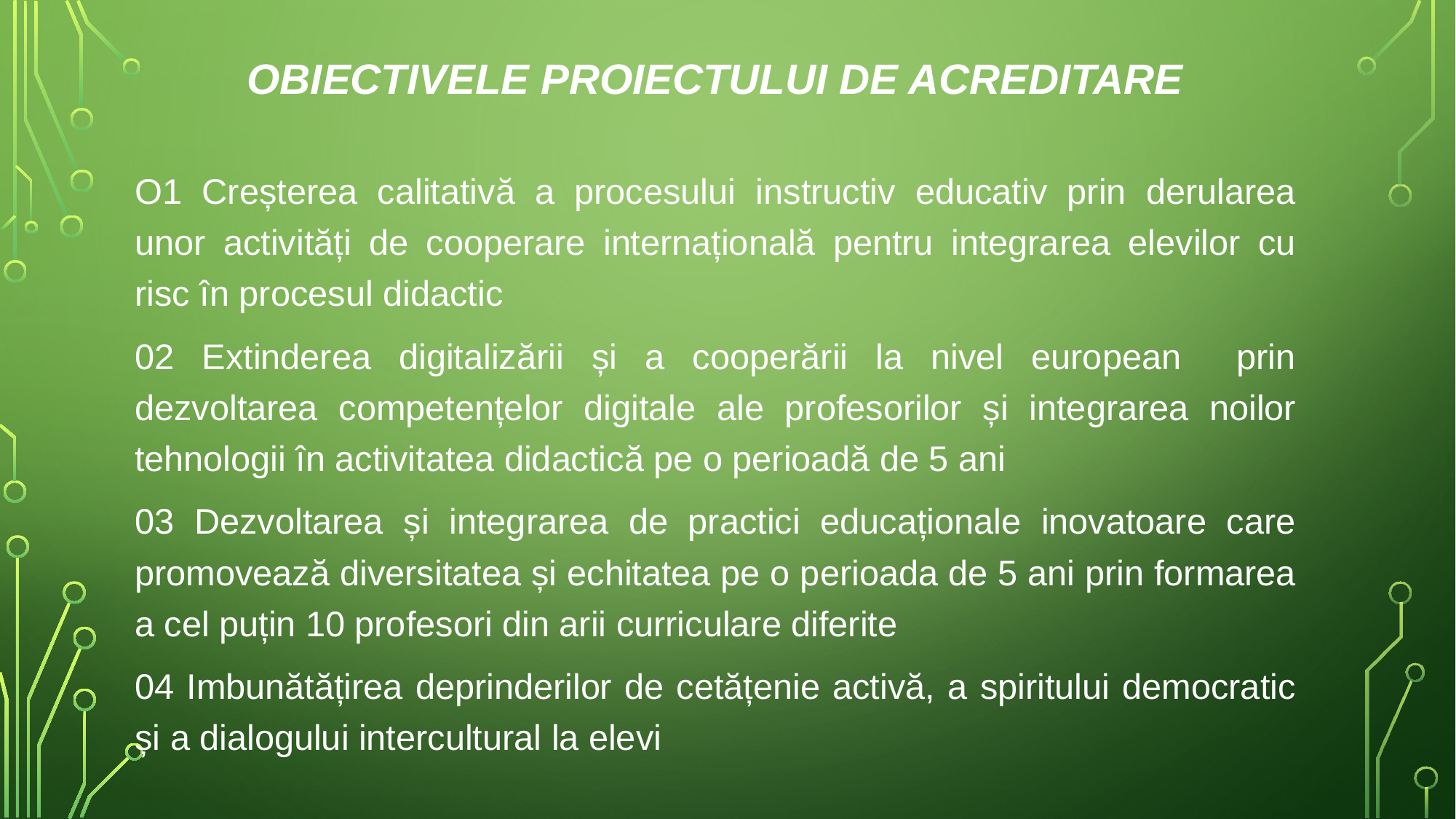

# Obiectivele proiectului de Acreditare
O1 Creșterea calitativă a procesului instructiv educativ prin derularea unor activități de cooperare internațională pentru integrarea elevilor cu risc în procesul didactic
02 Extinderea digitalizării și a cooperării la nivel european  prin dezvoltarea competențelor digitale ale profesorilor și integrarea noilor tehnologii în activitatea didactică pe o perioadă de 5 ani
03 Dezvoltarea și integrarea de practici educaționale inovatoare care promovează diversitatea și echitatea pe o perioada de 5 ani prin formarea a cel puțin 10 profesori din arii curriculare diferite
04 Imbunătățirea deprinderilor de cetățenie activă, a spiritului democratic și a dialogului intercultural la elevi